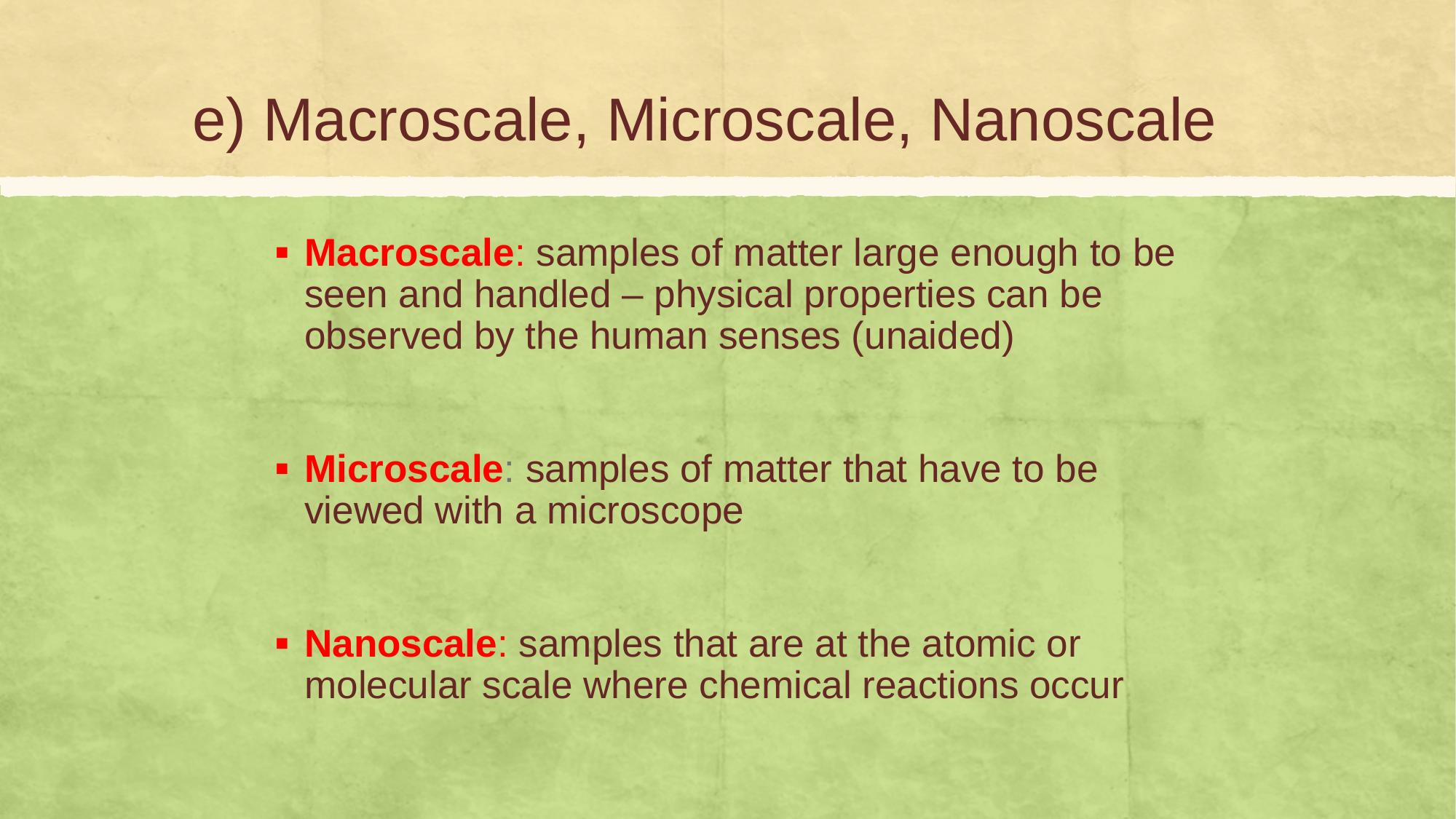

# e) Macroscale, Microscale, Nanoscale
Macroscale: samples of matter large enough to be seen and handled – physical properties can be observed by the human senses (unaided)

Microscale: samples of matter that have to be viewed with a microscope

Nanoscale: samples that are at the atomic or molecular scale where chemical reactions occur